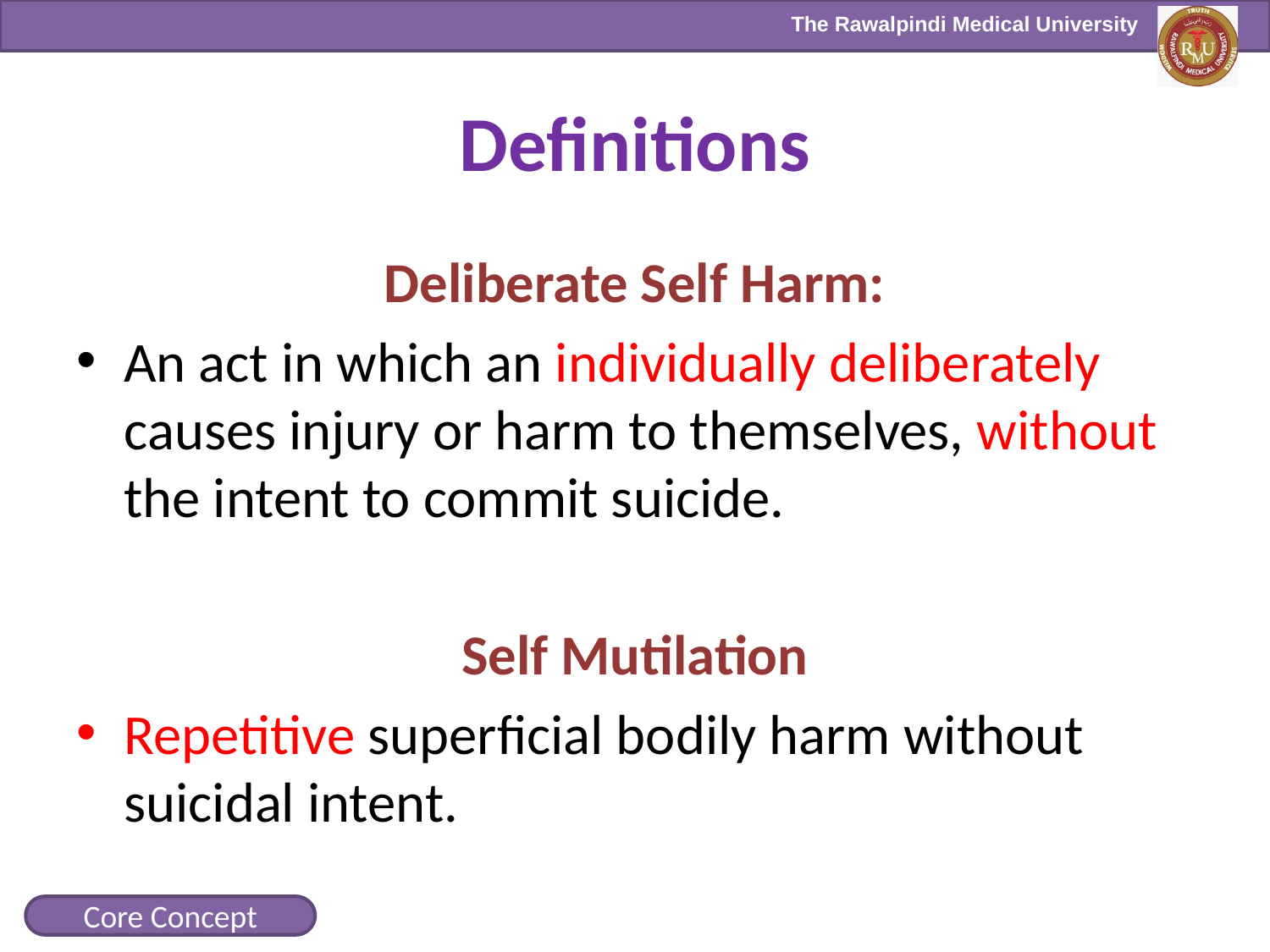

# Definitions
Deliberate Self Harm:
An act in which an individually deliberately  causes injury or harm to themselves, without the intent to commit suicide.

Self Mutilation
Repetitive superficial bodily harm without suicidal intent.

Core Concept